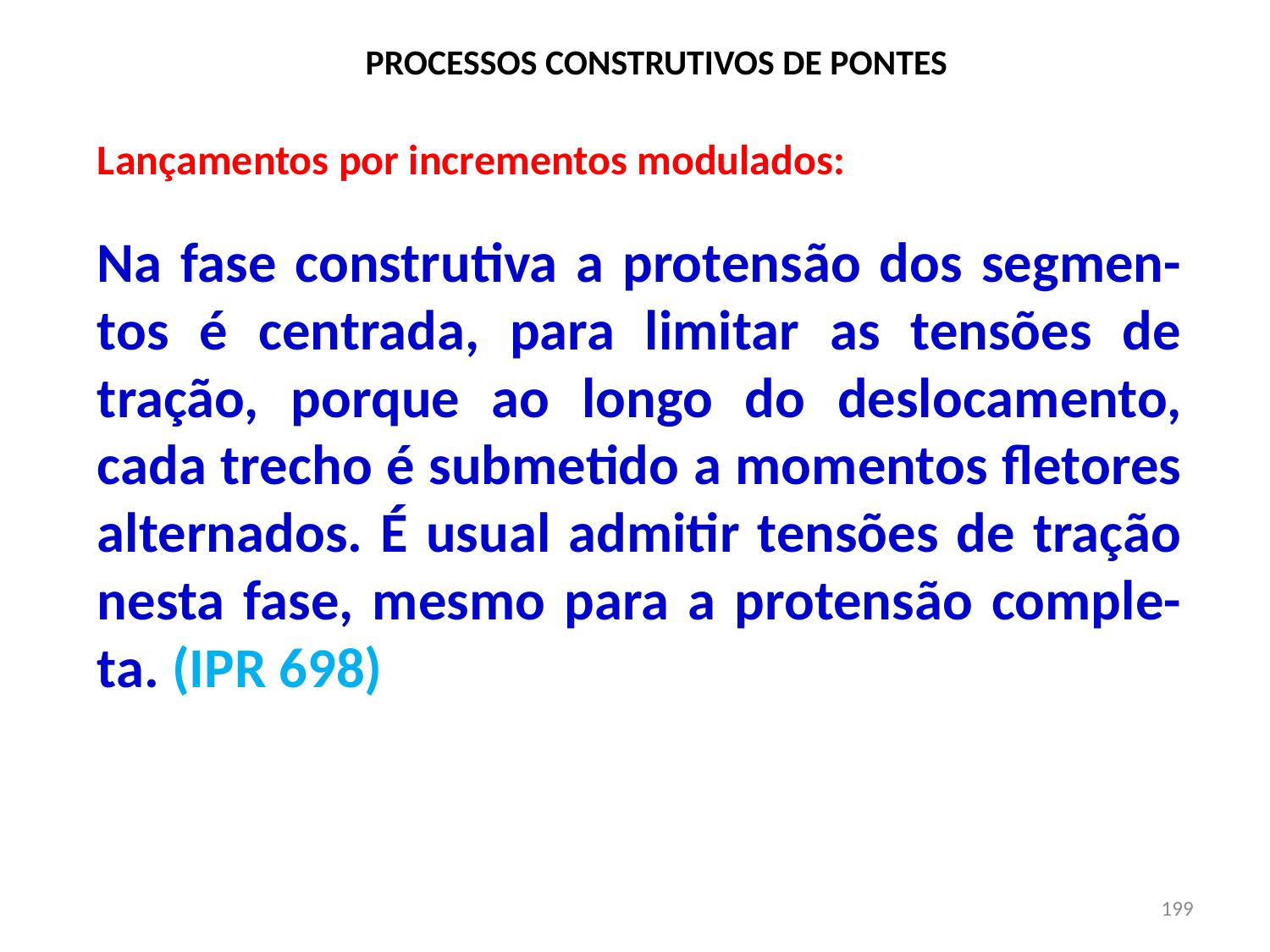

# PROCESSOS CONSTRUTIVOS DE PONTES
Lançamentos por incrementos modulados:

Na fase construtiva a protensão dos segmen-tos é centrada, para limitar as tensões de tração, porque ao longo do deslocamento, cada trecho é submetido a momentos fletores alternados. É usual admitir tensões de tração nesta fase, mesmo para a protensão comple-ta. (IPR 698)
199